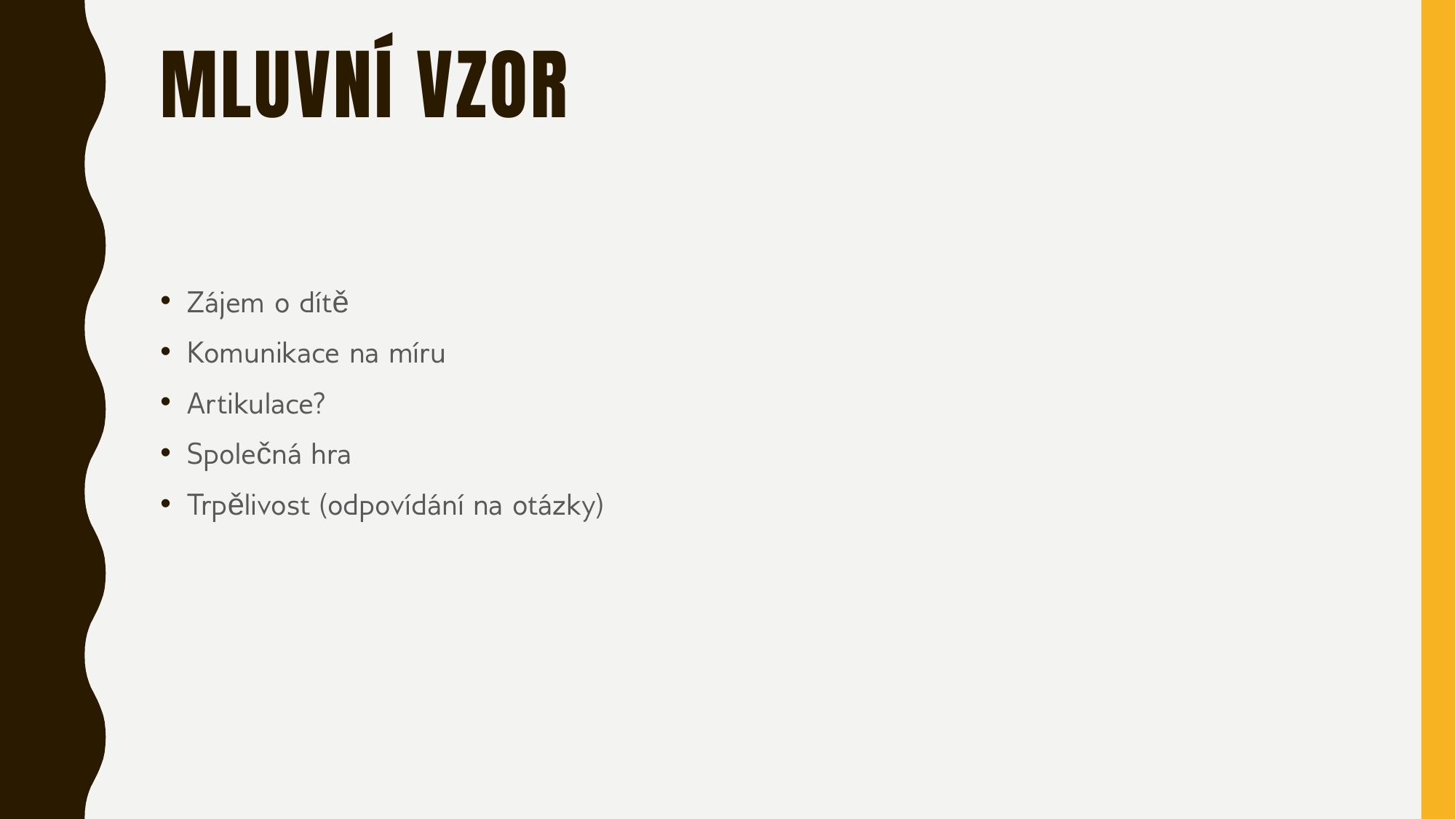

# Mluvní vzor
Zájem o dítě
Komunikace na míru
Artikulace?
Společná hra
Trpělivost (odpovídání na otázky)